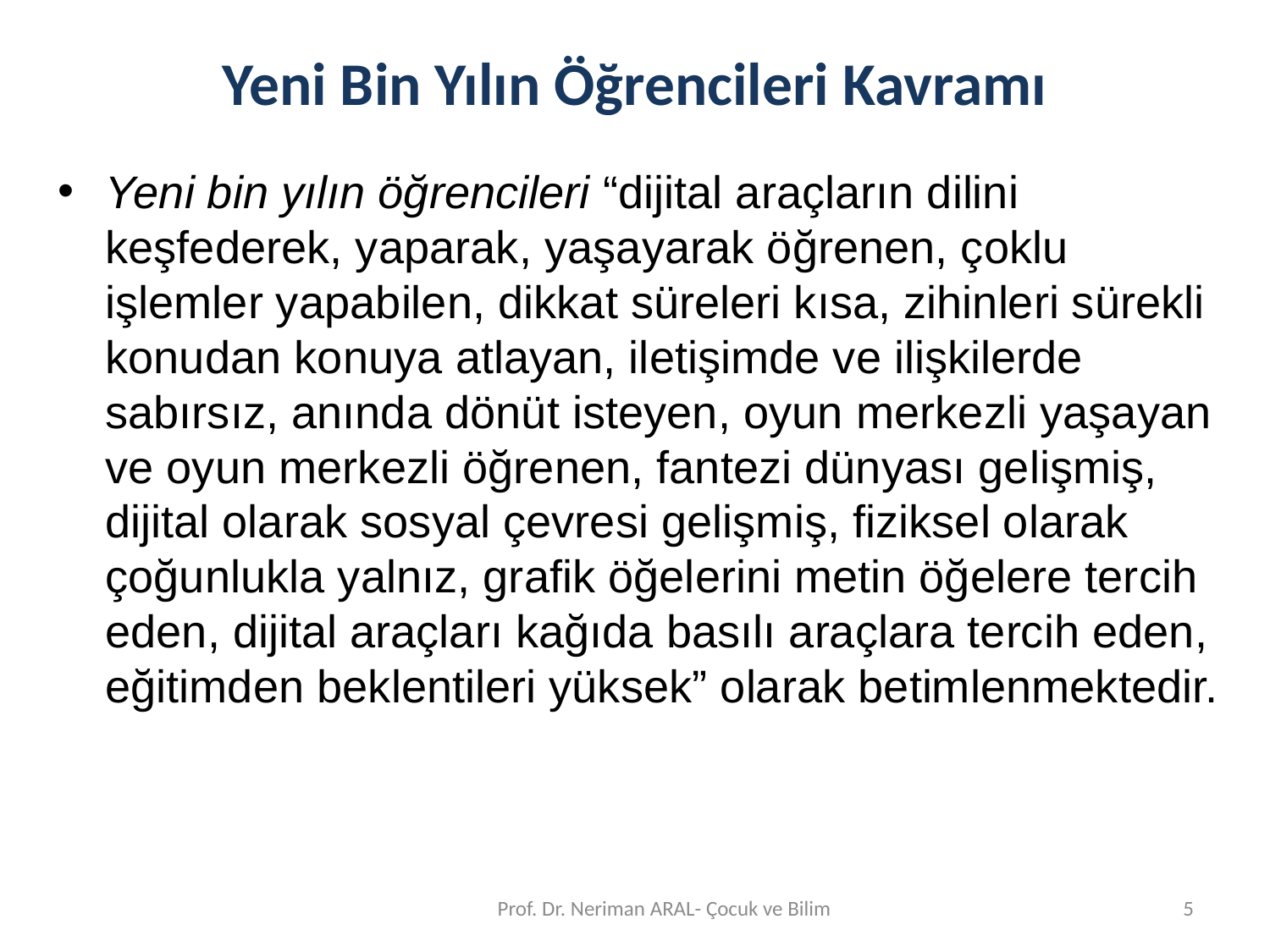

# Yeni Bin Yılın Öğrencileri Kavramı
Yeni bin yılın öğrencileri “dijital araçların dilini keşfederek, yaparak, yaşayarak öğrenen, çoklu işlemler yapabilen, dikkat süreleri kısa, zihinleri sürekli konudan konuya atlayan, iletişimde ve ilişkilerde sabırsız, anında dönüt isteyen, oyun merkezli yaşayan ve oyun merkezli öğrenen, fantezi dünyası gelişmiş, dijital olarak sosyal çevresi gelişmiş, fiziksel olarak çoğunlukla yalnız, grafik öğelerini metin öğelere tercih eden, dijital araçları kağıda basılı araçlara tercih eden, eğitimden beklentileri yüksek” olarak betimlenmektedir.
Prof. Dr. Neriman ARAL- Çocuk ve Bilim
5